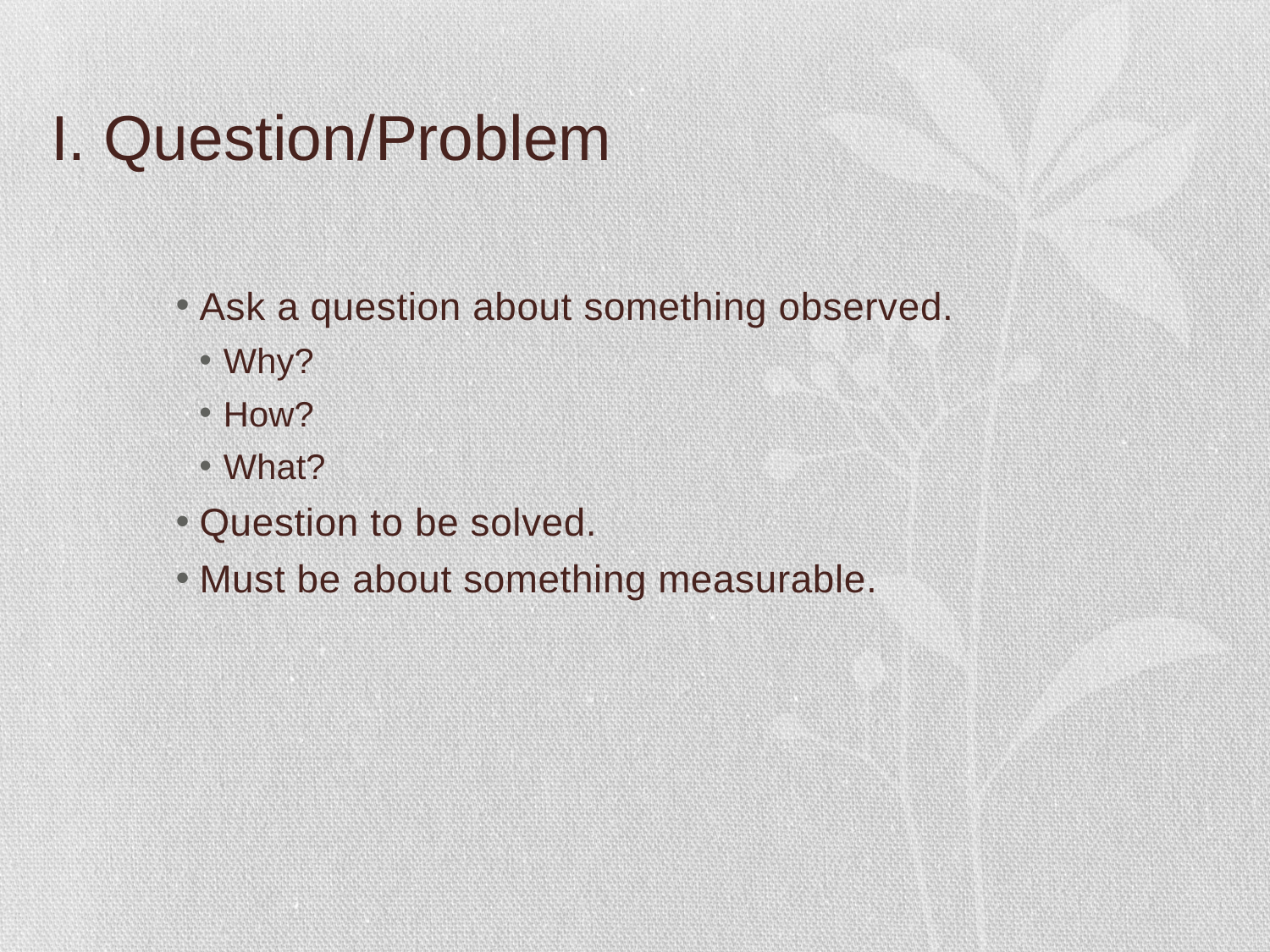

# I. Question/Problem
Ask a question about something observed.
Why?
How?
What?
Question to be solved.
Must be about something measurable.